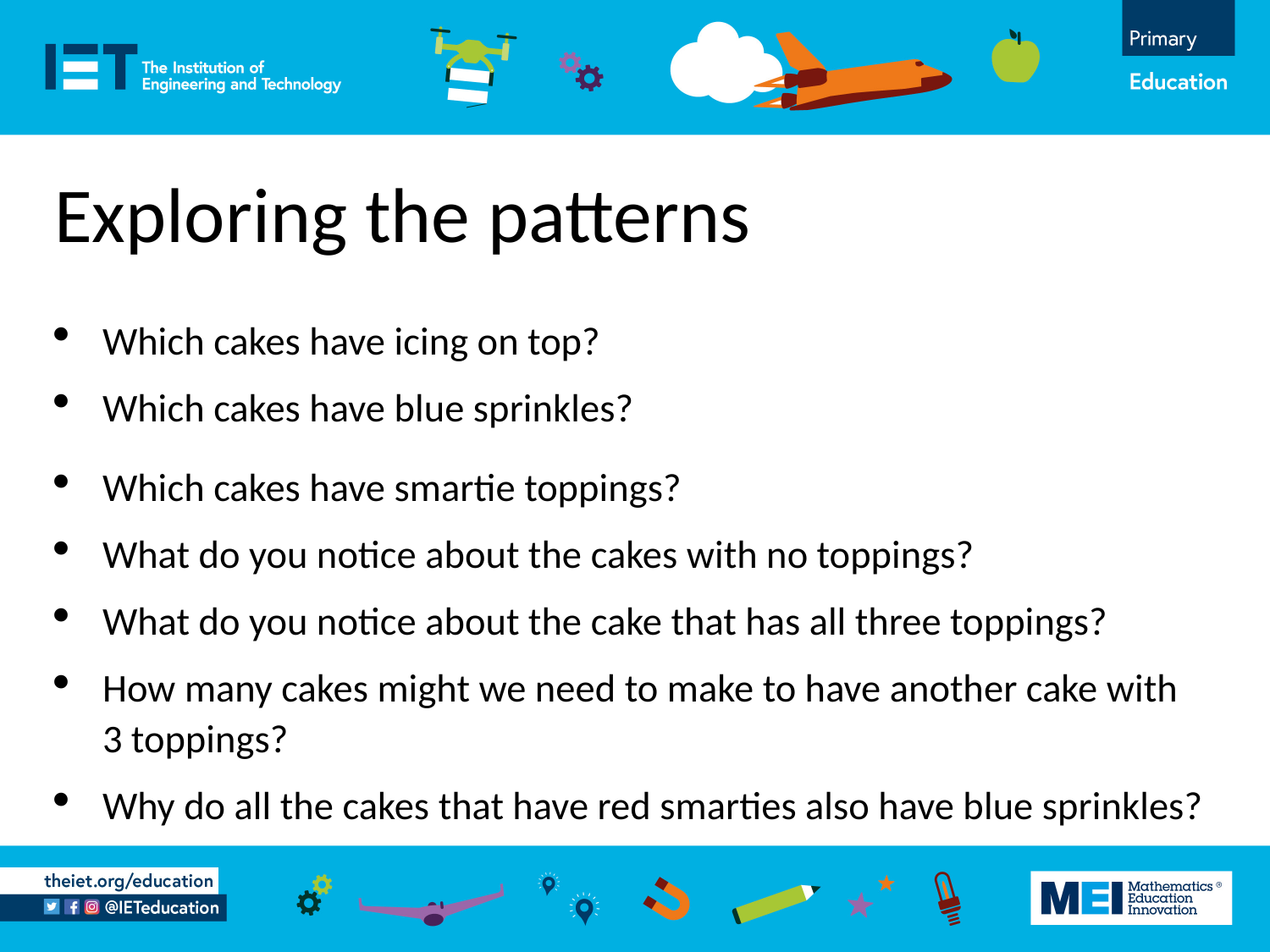

# Exploring the patterns

Which cakes have icing on top?
Which cakes have blue sprinkles?
Which cakes have smartie toppings?
What do you notice about the cakes with no toppings?
What do you notice about the cake that has all three toppings?
How many cakes might we need to make to have another cake with 3 toppings?
Why do all the cakes that have red smarties also have blue sprinkles?